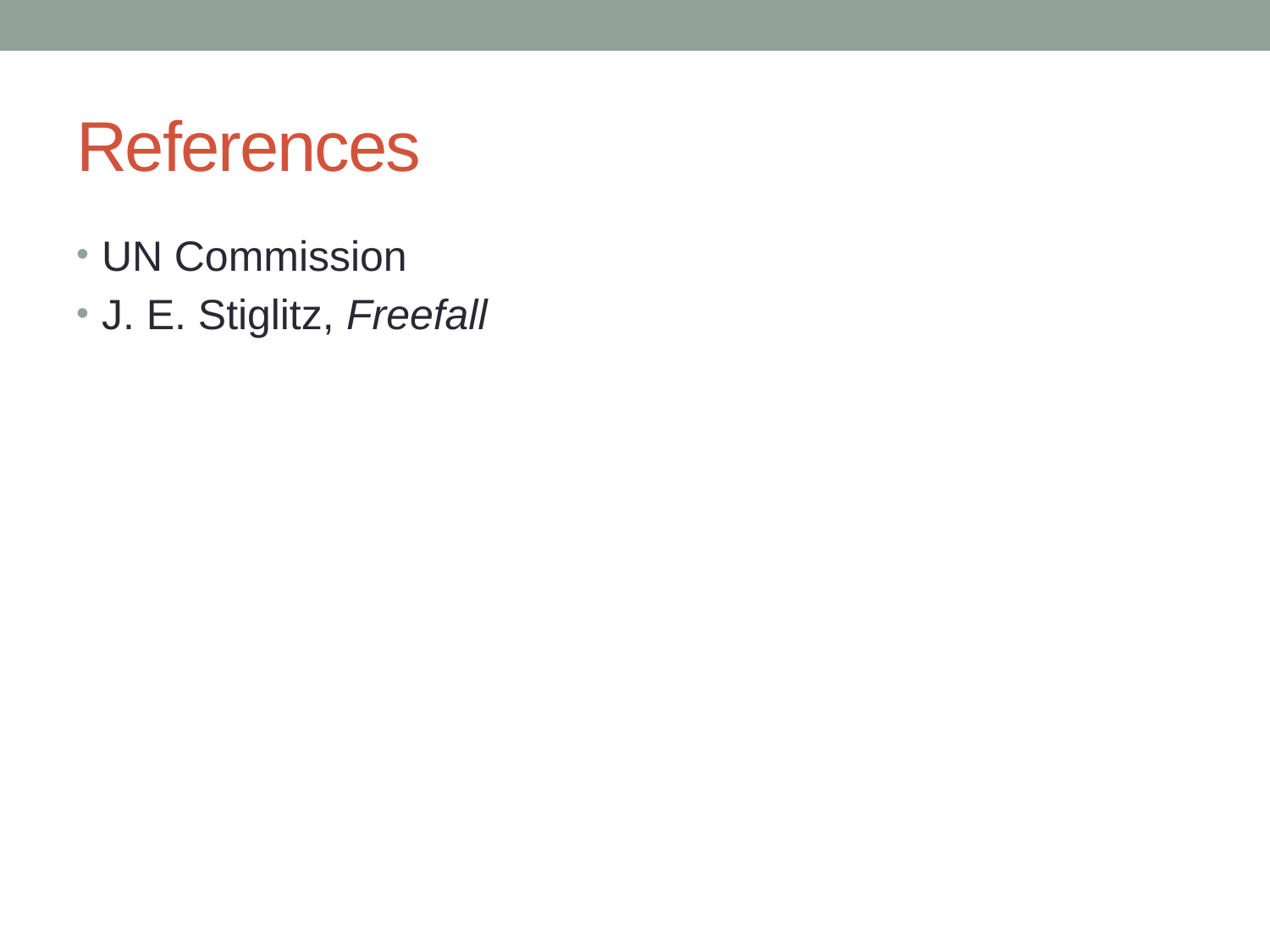

# References
UN Commission
J. E. Stiglitz, Freefall